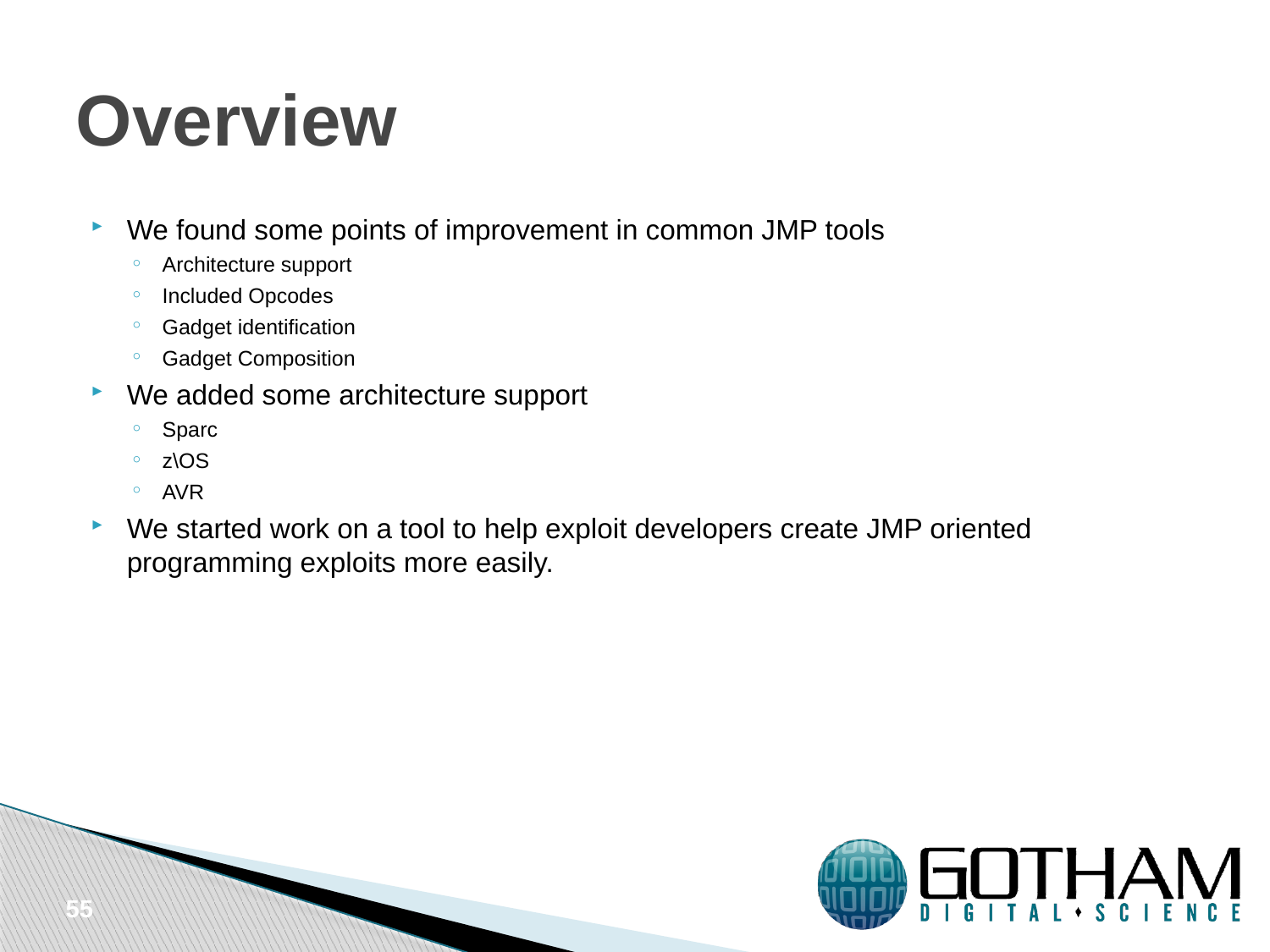

# Overview
We found some points of improvement in common JMP tools
Architecture support
Included Opcodes
Gadget identification
Gadget Composition
We added some architecture support
Sparc
z\OS
AVR
We started work on a tool to help exploit developers create JMP oriented programming exploits more easily.